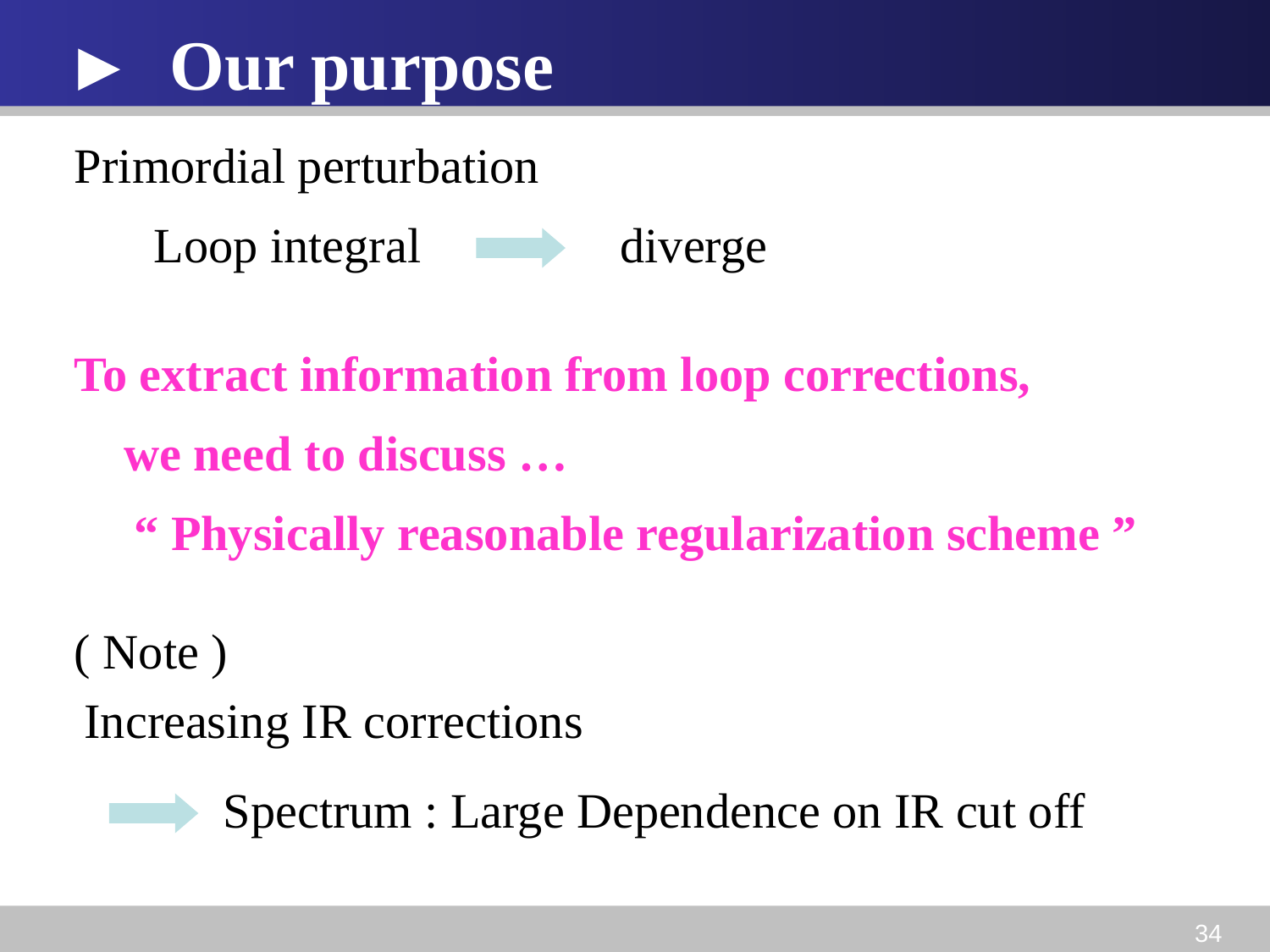

►  Our purpose
34
Primordial perturbation
Loop integral
diverge

To extract information from loop corrections,
we need to discuss …
“ Physically reasonable regularization scheme ”
( Note )
Increasing IR corrections
Spectrum : Large Dependence on IR cut off